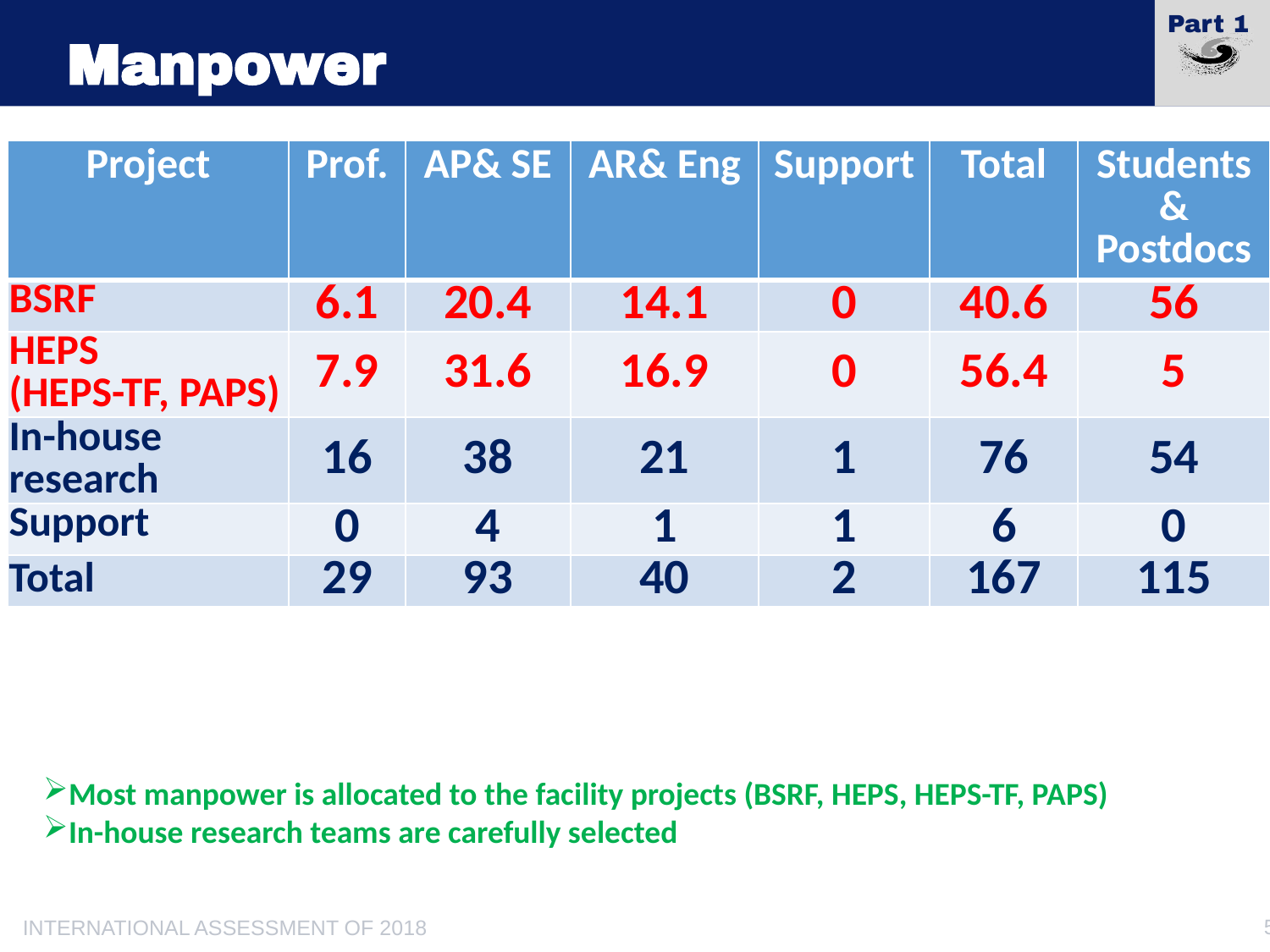

Part 1
# Manpower
| Project | Prof. | AP& SE | AR& Eng | Support | Total | Students& Postdocs |
| --- | --- | --- | --- | --- | --- | --- |
| BSRF | 6.1 | 20.4 | 14.1 | 0 | 40.6 | 56 |
| HEPS (HEPS-TF, PAPS) | 7.9 | 31.6 | 16.9 | 0 | 56.4 | 5 |
| In-house research | 16 | 38 | 21 | 1 | 76 | 54 |
| Support | 0 | 4 | 1 | 1 | 6 | 0 |
| Total | 29 | 93 | 40 | 2 | 167 | 115 |
Most manpower is allocated to the facility projects (BSRF, HEPS, HEPS-TF, PAPS)
In-house research teams are carefully selected